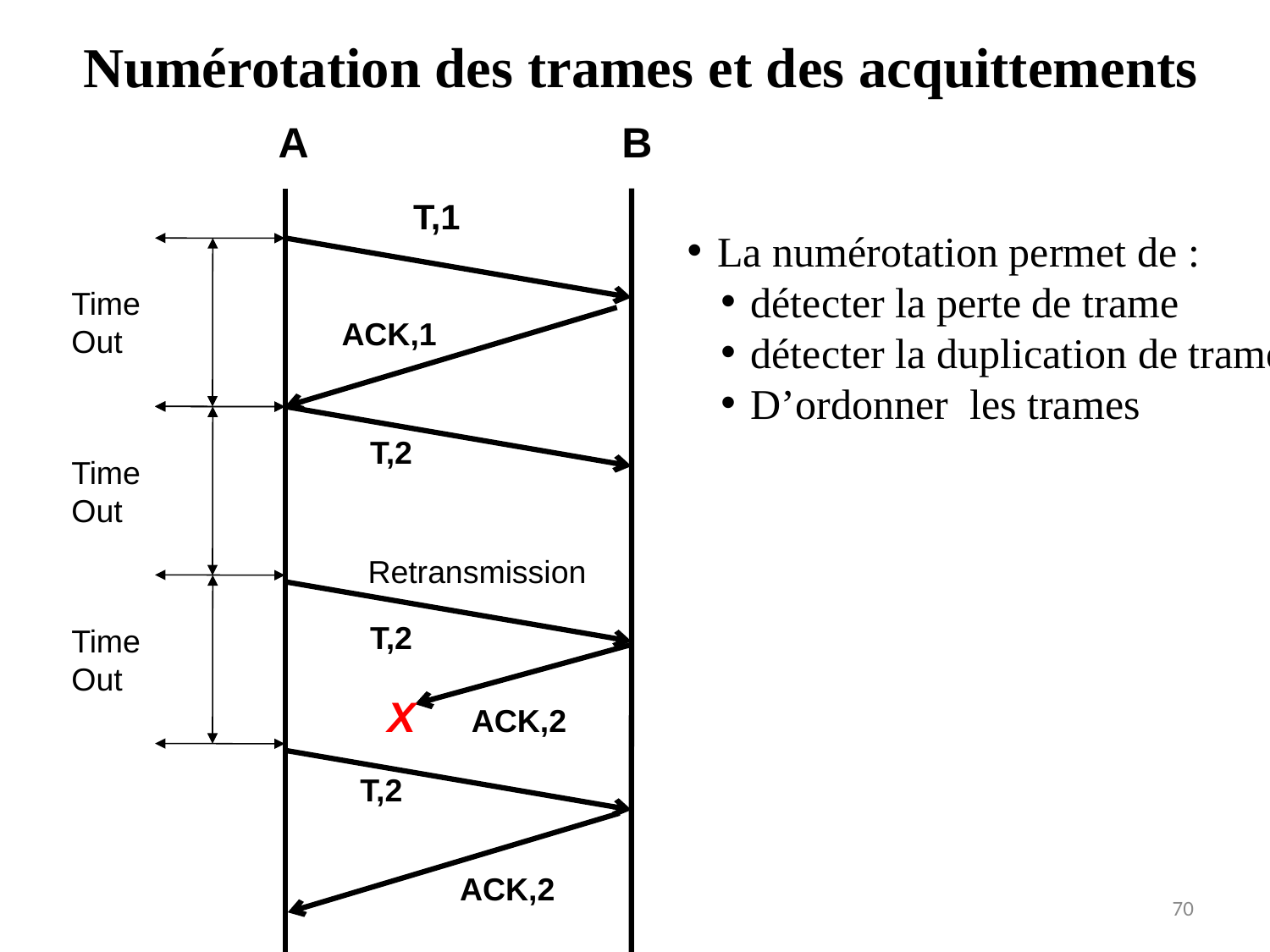

# Numérotation des trames et des acquittements
A
B
T,1
La numérotation permet de :
détecter la perte de trame
détecter la duplication de trame
D’ordonner  les trames
Time
Out
ACK,1
T,2
Time
Out
Retransmission
T,2
Time
Out
X
ACK,2
T,2
ACK,2
70